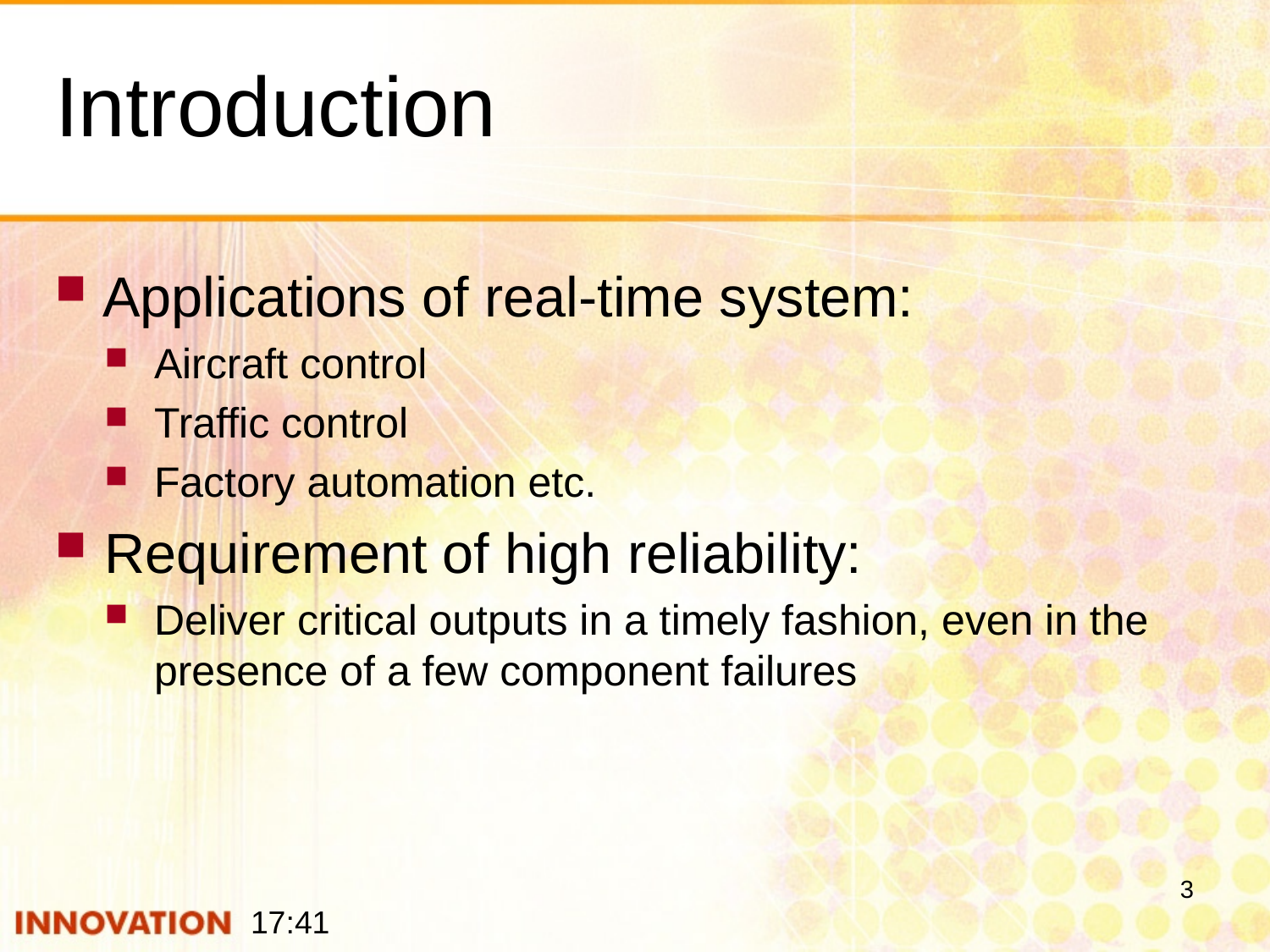

# Introduction
Applications of real-time system:
Aircraft control
Traffic control
Factory automation etc.
Requirement of high reliability:
Deliver critical outputs in a timely fashion, even in the presence of a few component failures
3
17:41